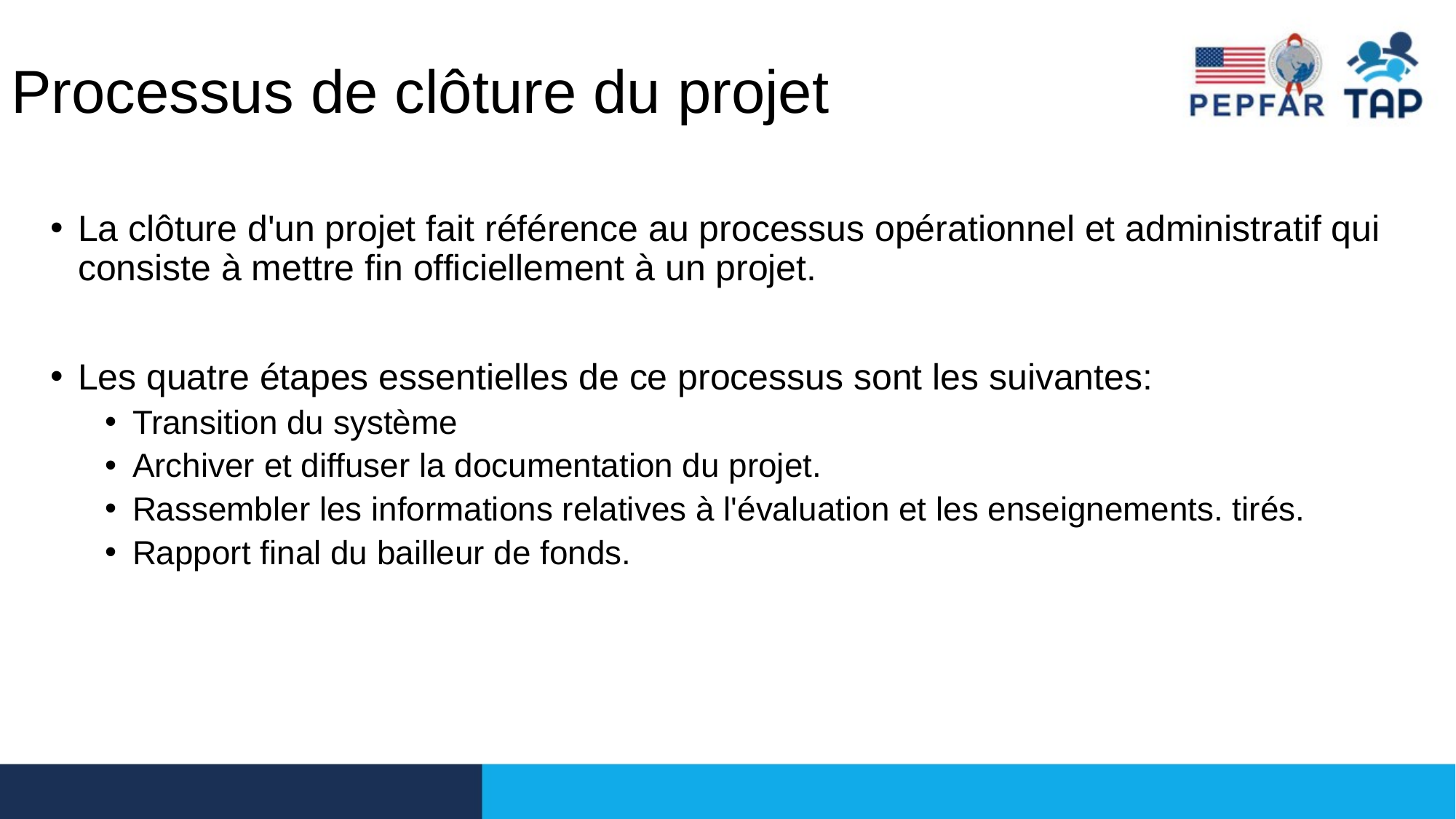

# Processus de clôture du projet
La clôture d'un projet fait référence au processus opérationnel et administratif qui consiste à mettre fin officiellement à un projet.

Les quatre étapes essentielles de ce processus sont les suivantes:
Transition du système
Archiver et diffuser la documentation du projet.
Rassembler les informations relatives à l'évaluation et les enseignements. tirés.
Rapport final du bailleur de fonds.